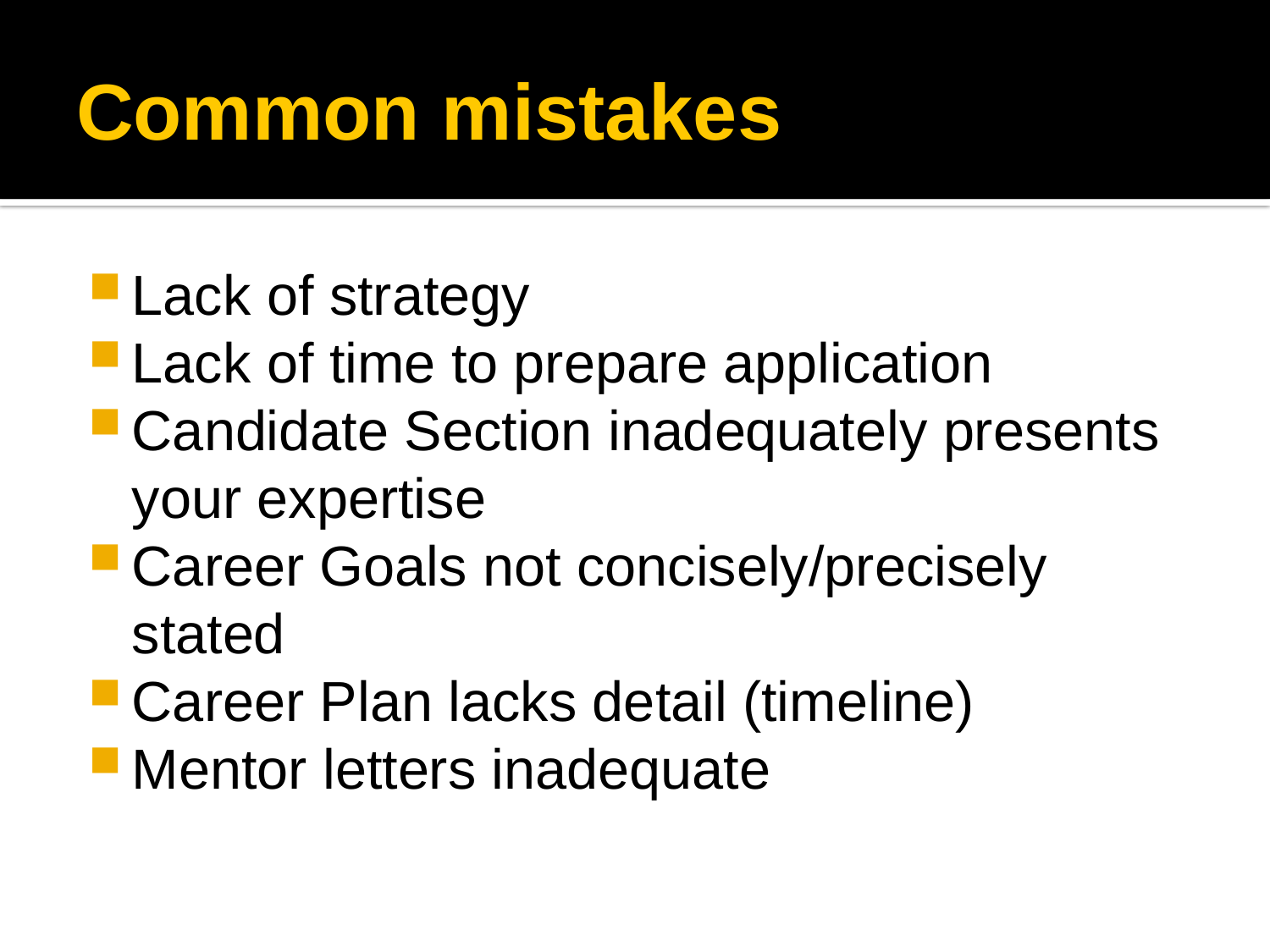

# Common mistakes
Lack of strategy
Lack of time to prepare application
Candidate Section inadequately presents your expertise
Career Goals not concisely/precisely stated
Career Plan lacks detail (timeline)
Mentor letters inadequate